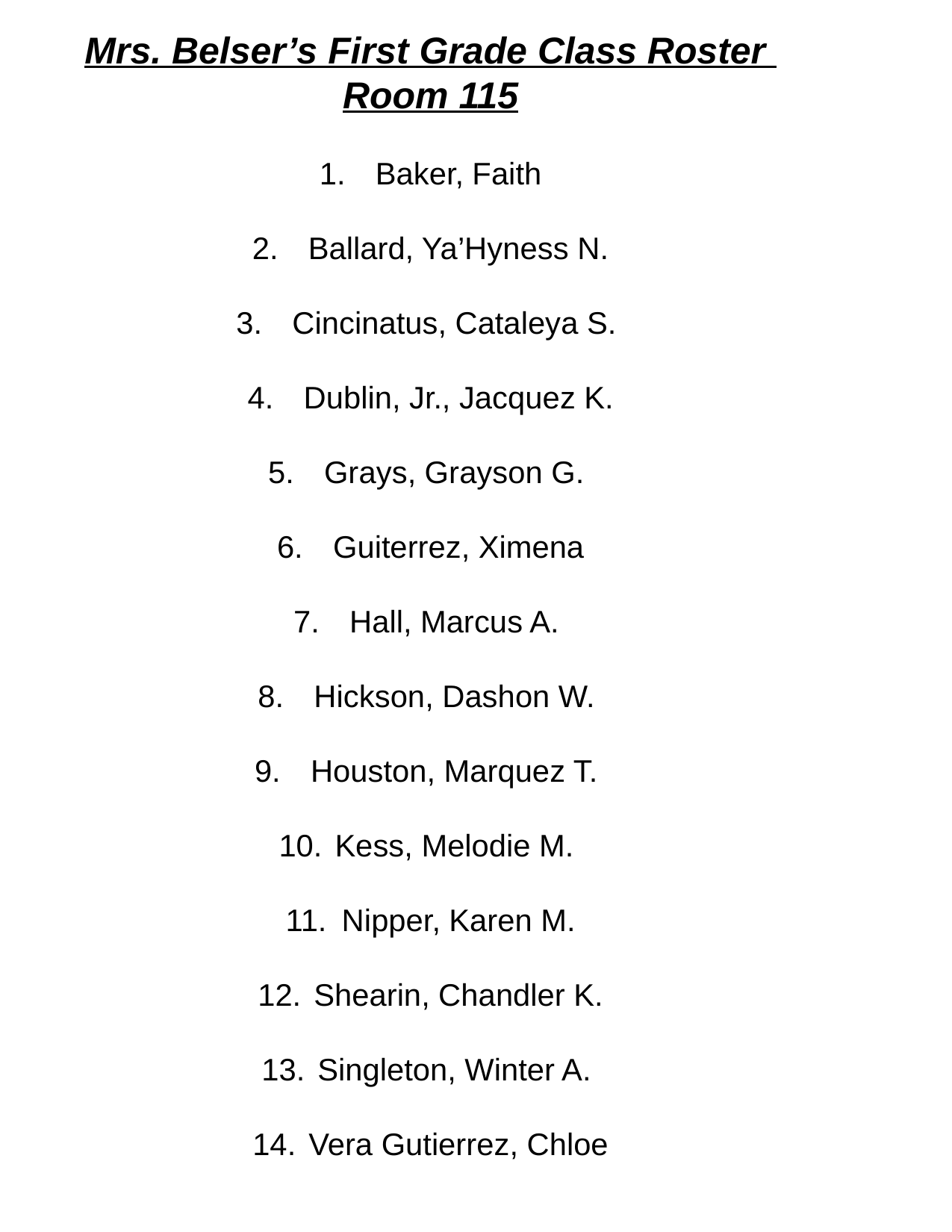

Mrs. Belser’s First Grade Class Roster
Room 115
Baker, Faith
Ballard, Ya’Hyness N.
Cincinatus, Cataleya S.
Dublin, Jr., Jacquez K.
Grays, Grayson G.
Guiterrez, Ximena
Hall, Marcus A.
Hickson, Dashon W.
Houston, Marquez T.
Kess, Melodie M.
Nipper, Karen M.
Shearin, Chandler K.
Singleton, Winter A.
Vera Gutierrez, Chloe

 Mrs. Belser